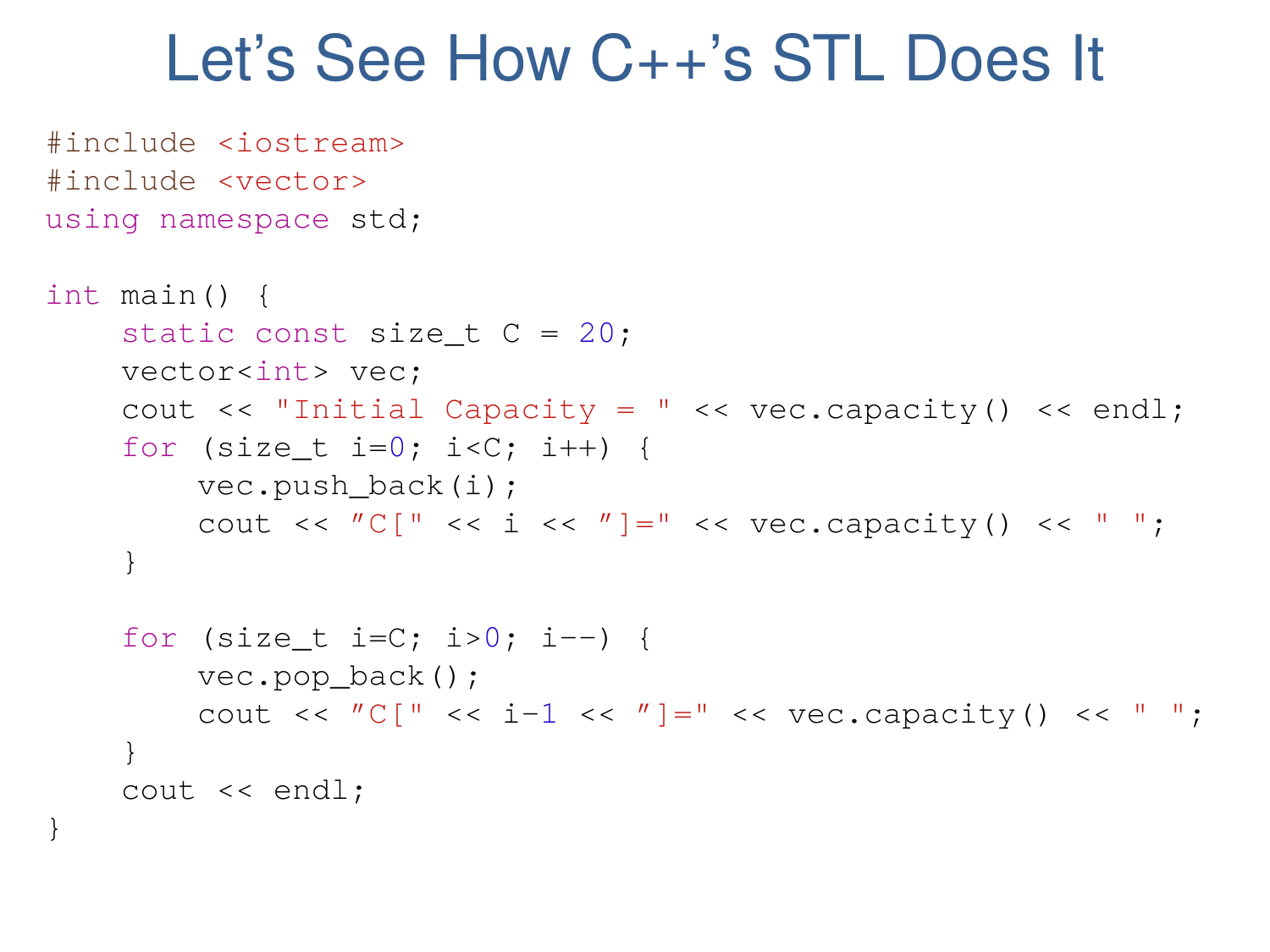

# Let’s See How C++’s STL Does It
#include <iostream>
#include <vector>
using namespace std;

int main() {
    static const size_t C = 20;
    vector<int> vec;
    cout << "Initial Capacity = " << vec.capacity() << endl;
    for (size_t i=0; i<C; i++) {
        vec.push_back(i);
        cout << ”C[" << i << ”]=" << vec.capacity() << " ";
    }

    for (size_t i=C; i>0; i--) {
        vec.pop_back();
        cout << ”C[" << i-1 << ”]=" << vec.capacity() << " ";
    }
    cout << endl;
}